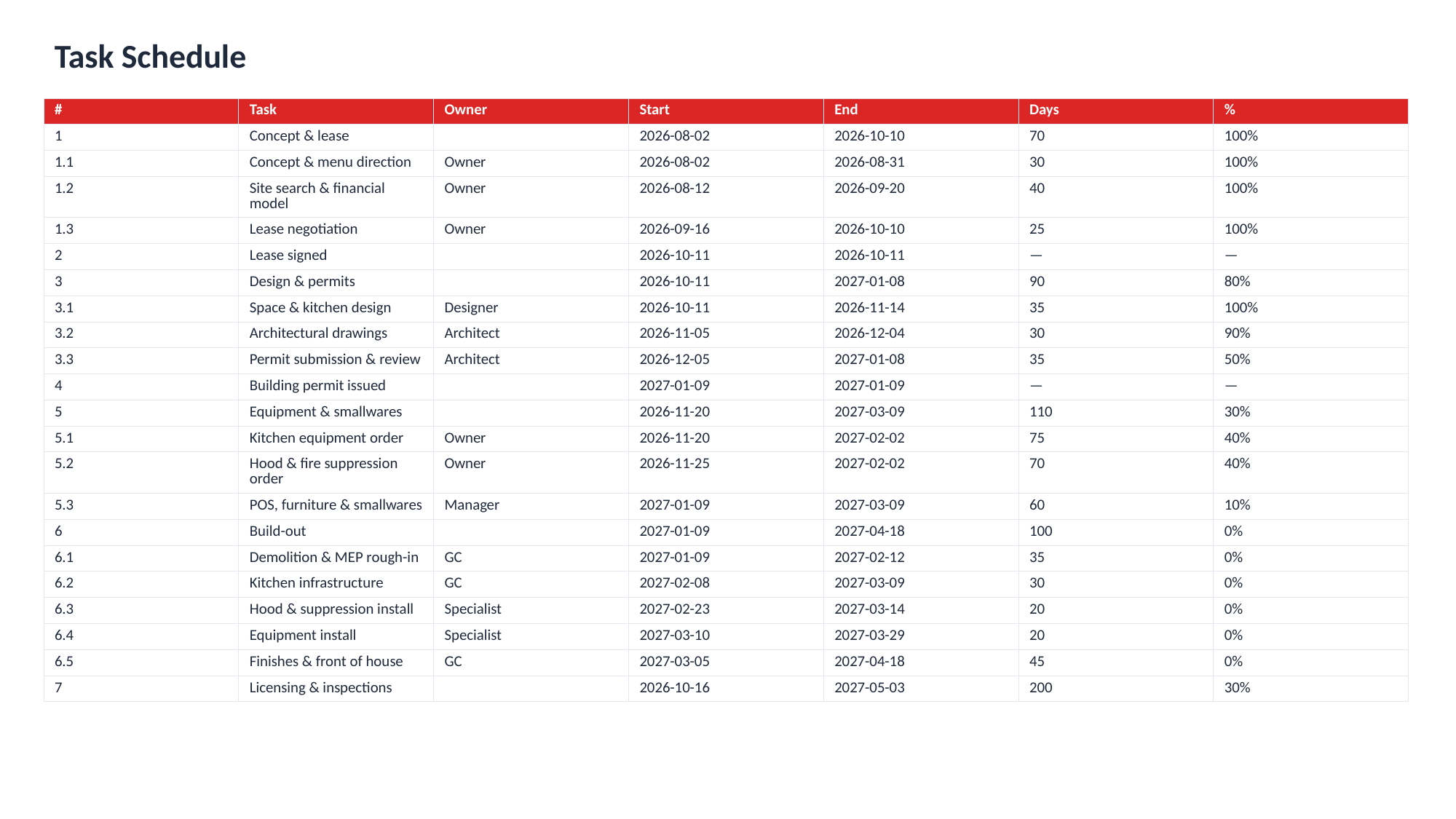

Task Schedule
| # | Task | Owner | Start | End | Days | % |
| --- | --- | --- | --- | --- | --- | --- |
| 1 | Concept & lease |  | 2026-08-02 | 2026-10-10 | 70 | 100% |
| 1.1 | Concept & menu direction | Owner | 2026-08-02 | 2026-08-31 | 30 | 100% |
| 1.2 | Site search & financial model | Owner | 2026-08-12 | 2026-09-20 | 40 | 100% |
| 1.3 | Lease negotiation | Owner | 2026-09-16 | 2026-10-10 | 25 | 100% |
| 2 | Lease signed |  | 2026-10-11 | 2026-10-11 | — | — |
| 3 | Design & permits |  | 2026-10-11 | 2027-01-08 | 90 | 80% |
| 3.1 | Space & kitchen design | Designer | 2026-10-11 | 2026-11-14 | 35 | 100% |
| 3.2 | Architectural drawings | Architect | 2026-11-05 | 2026-12-04 | 30 | 90% |
| 3.3 | Permit submission & review | Architect | 2026-12-05 | 2027-01-08 | 35 | 50% |
| 4 | Building permit issued |  | 2027-01-09 | 2027-01-09 | — | — |
| 5 | Equipment & smallwares |  | 2026-11-20 | 2027-03-09 | 110 | 30% |
| 5.1 | Kitchen equipment order | Owner | 2026-11-20 | 2027-02-02 | 75 | 40% |
| 5.2 | Hood & fire suppression order | Owner | 2026-11-25 | 2027-02-02 | 70 | 40% |
| 5.3 | POS, furniture & smallwares | Manager | 2027-01-09 | 2027-03-09 | 60 | 10% |
| 6 | Build-out |  | 2027-01-09 | 2027-04-18 | 100 | 0% |
| 6.1 | Demolition & MEP rough-in | GC | 2027-01-09 | 2027-02-12 | 35 | 0% |
| 6.2 | Kitchen infrastructure | GC | 2027-02-08 | 2027-03-09 | 30 | 0% |
| 6.3 | Hood & suppression install | Specialist | 2027-02-23 | 2027-03-14 | 20 | 0% |
| 6.4 | Equipment install | Specialist | 2027-03-10 | 2027-03-29 | 20 | 0% |
| 6.5 | Finishes & front of house | GC | 2027-03-05 | 2027-04-18 | 45 | 0% |
| 7 | Licensing & inspections |  | 2026-10-16 | 2027-05-03 | 200 | 30% |